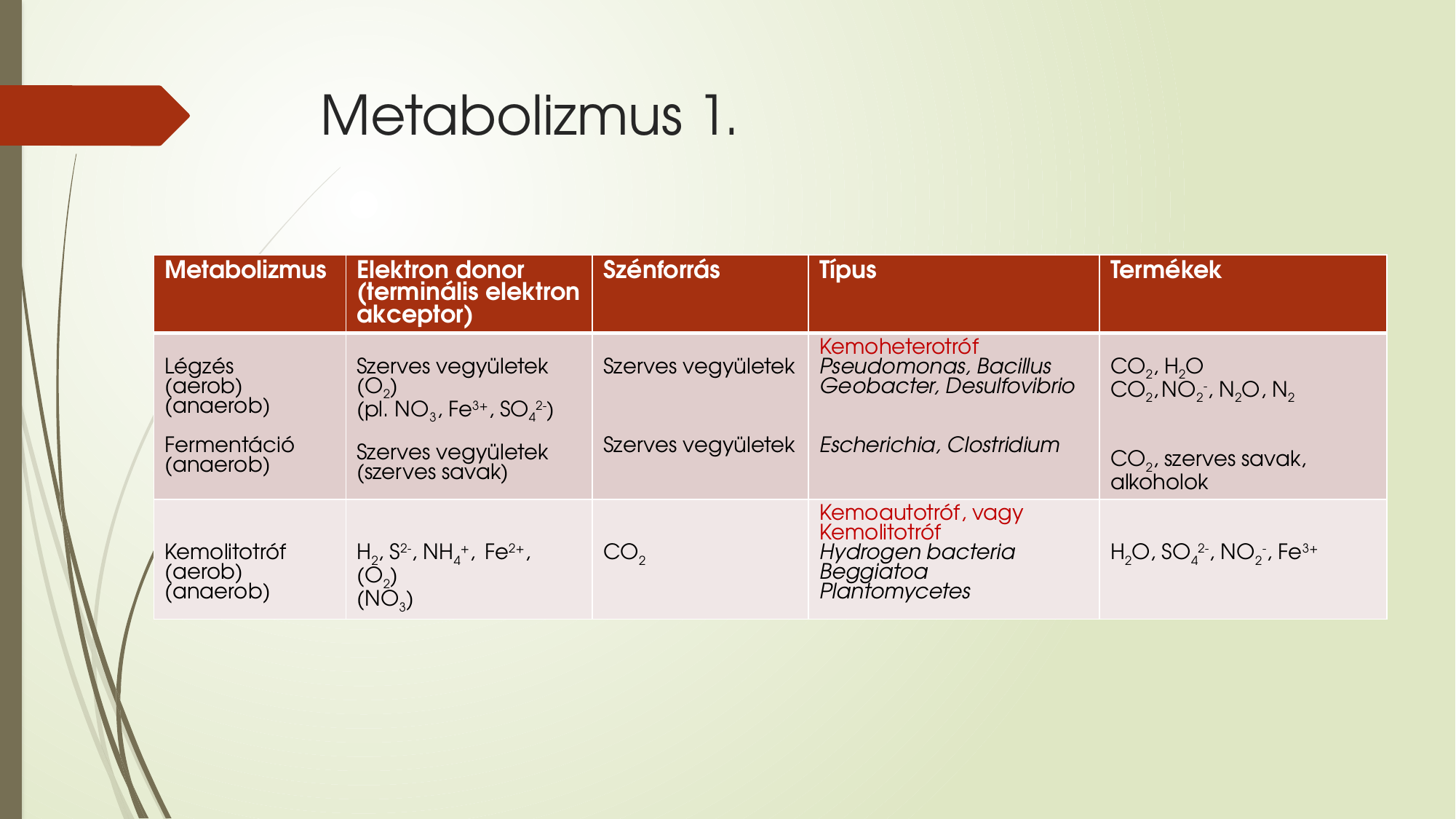

# Metabolizmus 1.
| Metabolizmus | Elektron donor (terminális elektron akceptor) | Szénforrás | Típus | Termékek |
| --- | --- | --- | --- | --- |
| Légzés (aerob) (anaerob) Fermentáció (anaerob) | Szerves vegyületek (O2) (pl. NO3, Fe3+, SO42-) Szerves vegyületek (szerves savak) | Szerves vegyületek Szerves vegyületek | Kemoheterotróf Pseudomonas, Bacillus Geobacter, Desulfovibrio Escherichia, Clostridium | CO2, H2O CO2, NO2-, N2O, N2 CO2, szerves savak, alkoholok |
| Kemolitotróf (aerob) (anaerob) | H2, S2-, NH4+, Fe2+, (O2) (NO3) | CO2 | Kemoautotróf, vagy Kemolitotróf Hydrogen bacteria Beggiatoa Plantomycetes | H2O, SO42-, NO2-, Fe3+ |